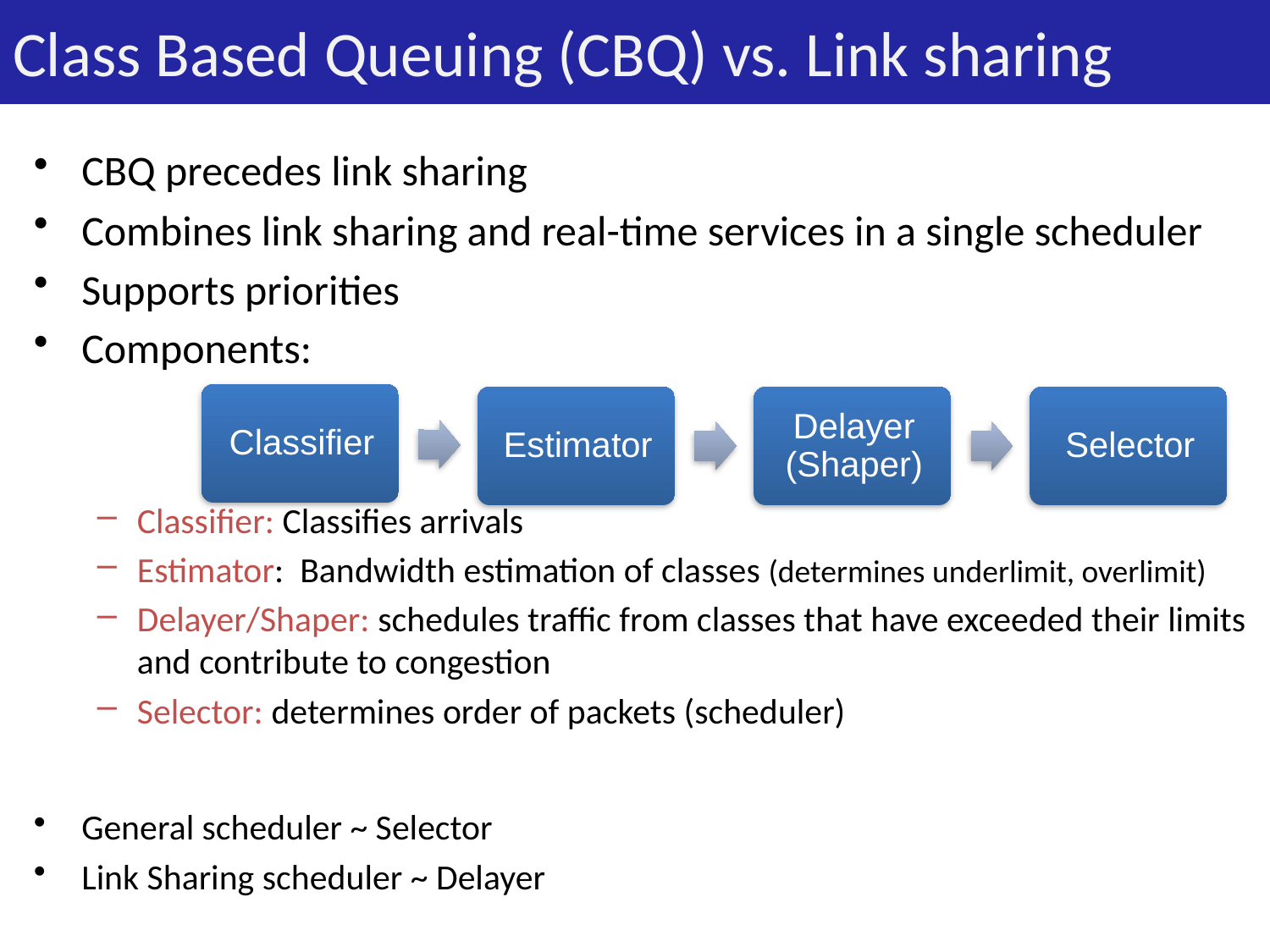

# Class Based Queuing (CBQ) vs. Link sharing
CBQ precedes link sharing
Combines link sharing and real-time services in a single scheduler
Supports priorities
Components:

Classifier: Classifies arrivals
Estimator:  Bandwidth estimation of classes (determines underlimit, overlimit)
Delayer/Shaper: schedules traffic from classes that have exceeded their limits and contribute to congestion
Selector: determines order of packets (scheduler)

General scheduler ~ Selector
Link Sharing scheduler ~ Delayer
Classifier

Estimator

Delayer (Shaper)

Selector